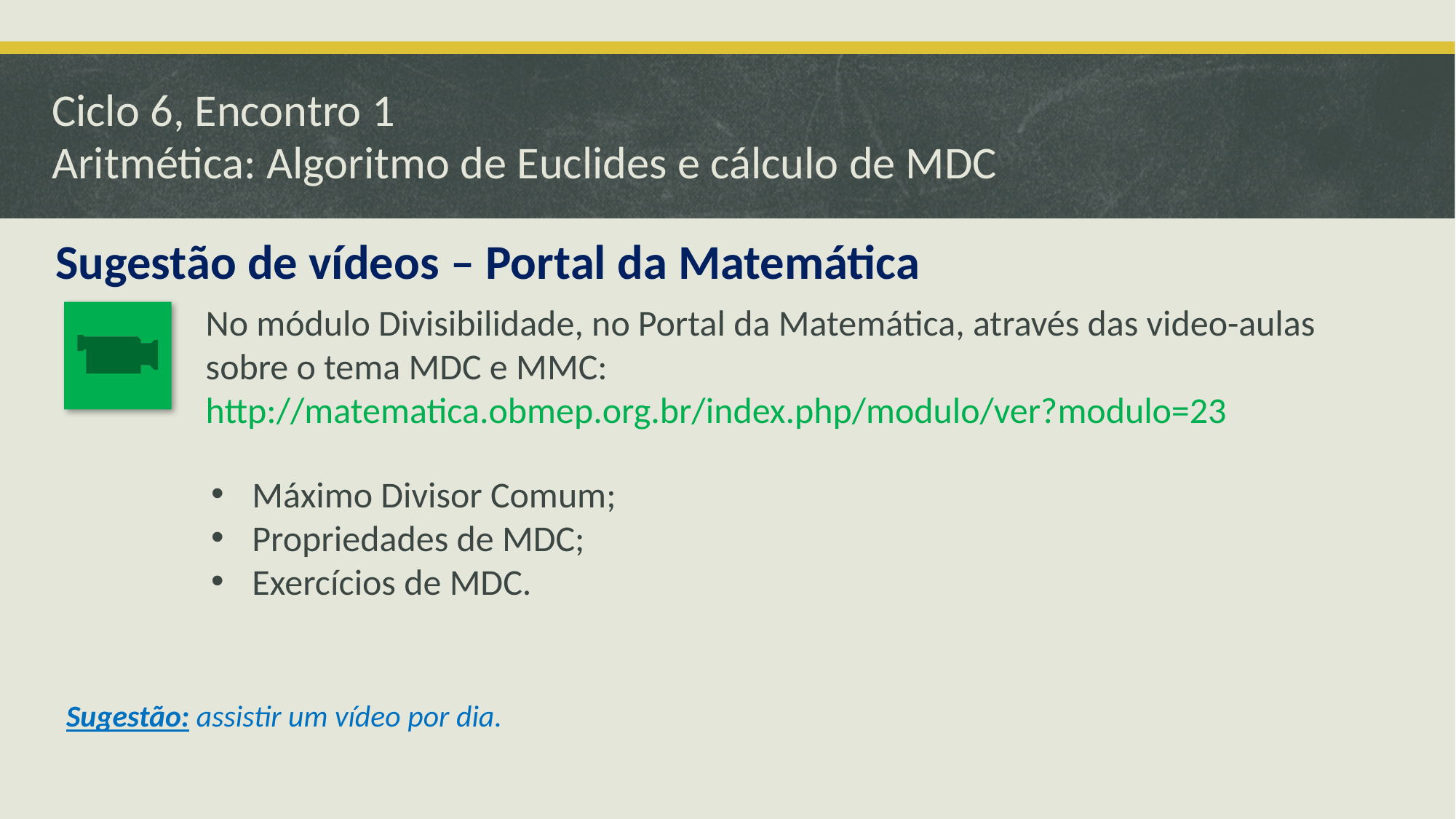

# Ciclo 6, Encontro 1 Aritmética: Algoritmo de Euclides e cálculo de MDC
Sugestão de vídeos – Portal da Matemática
No módulo Divisibilidade, no Portal da Matemática, através das video-aulas sobre o tema MDC e MMC:  http://matematica.obmep.org.br/index.php/modulo/ver?modulo=23

Máximo Divisor Comum;
Propriedades de MDC;
Exercícios de MDC.
Sugestão: assistir um vídeo por dia.